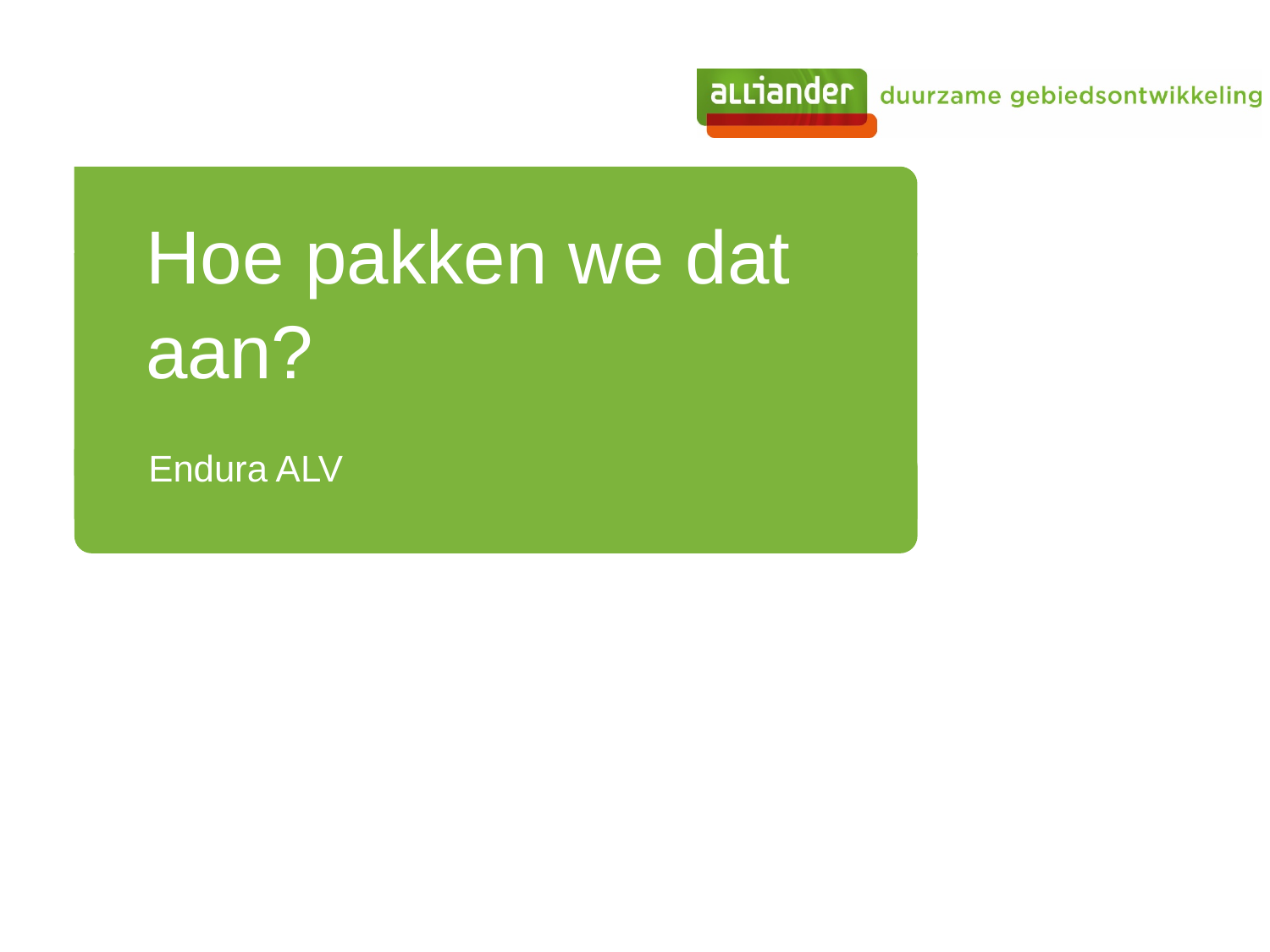

Hoe pakken we dat aan?

Endura ALV